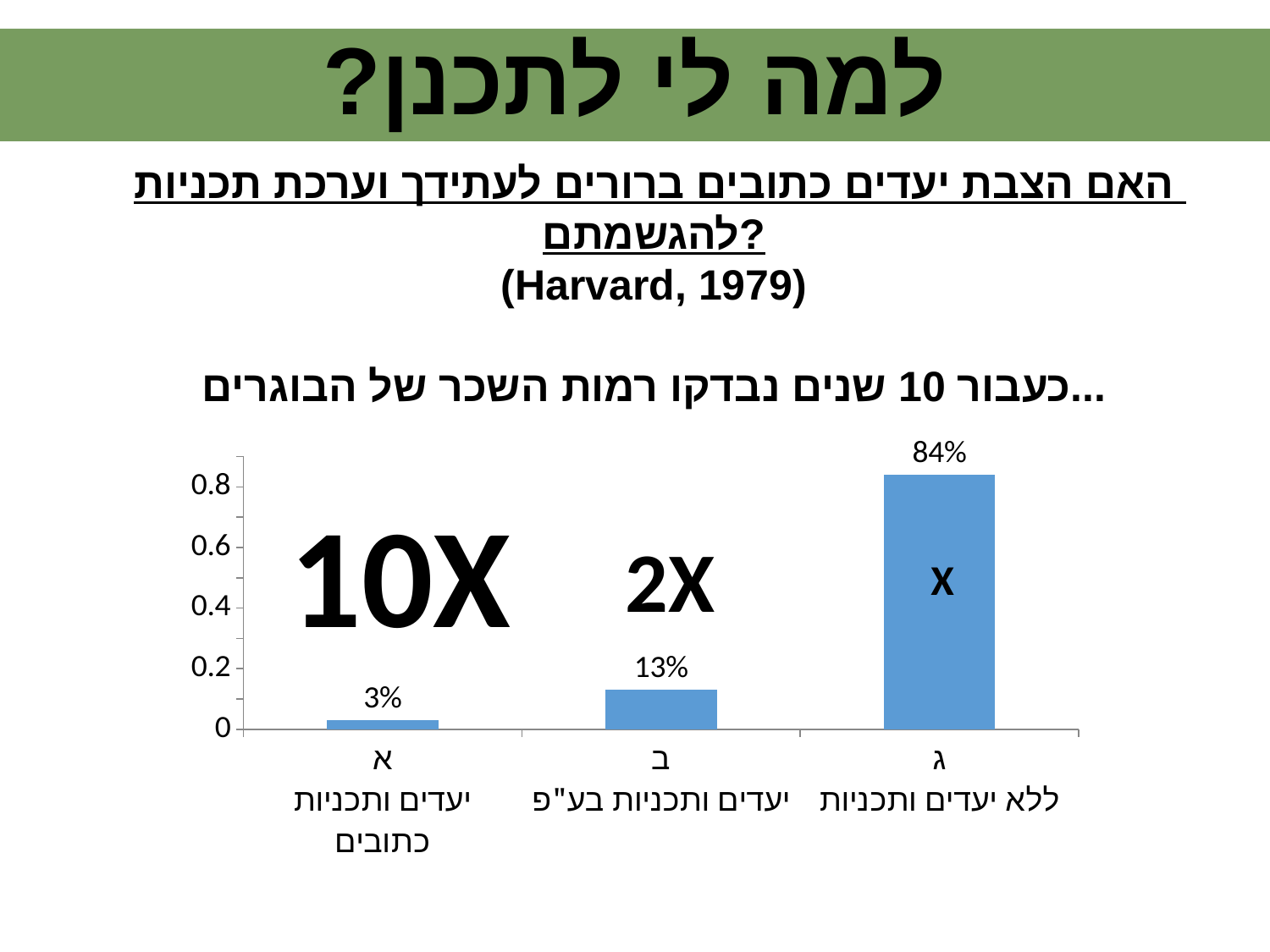

למה לי לתכנן?
האם הצבת יעדים כתובים ברורים לעתידך וערכת תכניות להגשמתם?
(Harvard, 1979)

כעבור 10 שנים נבדקו רמות השכר של הבוגרים...

### Chart

| Category | Series 1 |
|---|---|
| א
יעדים ותכניות כתובים | 0.03 |
| ב
יעדים ותכניות בע"פ | 0.13 |
| ג
ללא יעדים ותכניות | 0.84 |
10X
2X
X